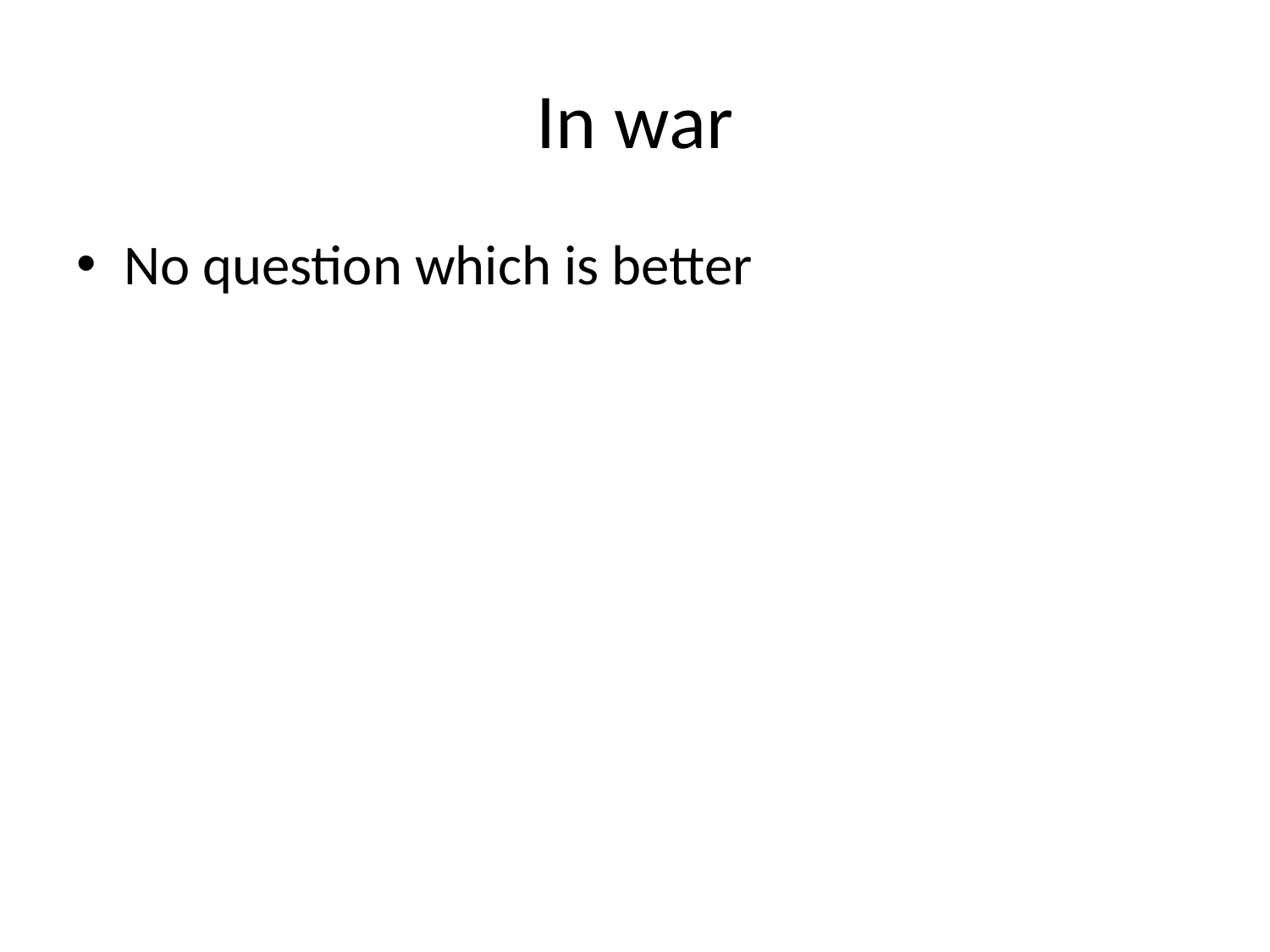

# In war
No question which is better